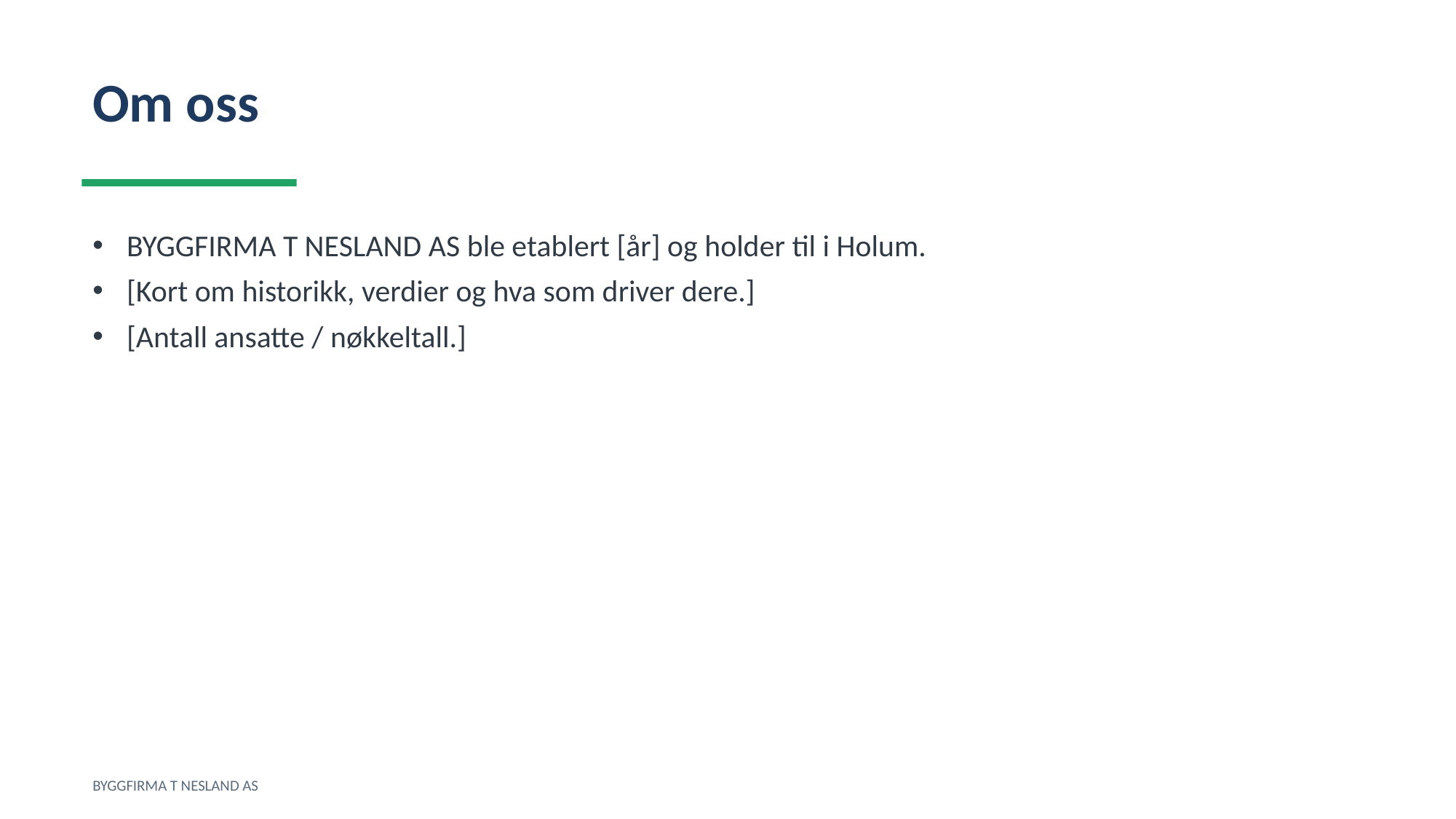

Om oss

BYGGFIRMA T NESLAND AS ble etablert [år] og holder til i Holum.
[Kort om historikk, verdier og hva som driver dere.]
[Antall ansatte / nøkkeltall.]
BYGGFIRMA T NESLAND AS